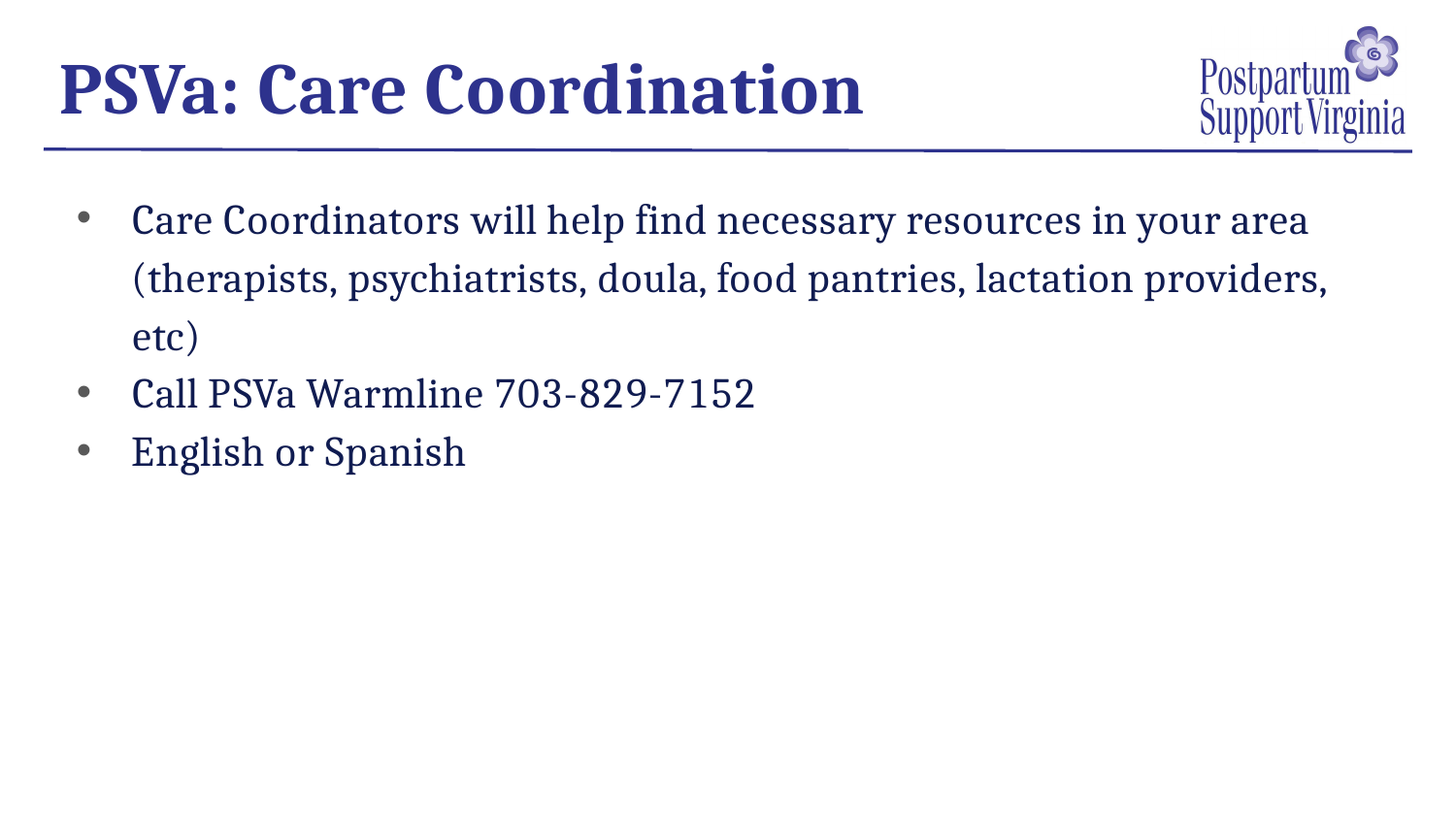

# PSVa: Care Coordination
Care Coordinators will help find necessary resources in your area (therapists, psychiatrists, doula, food pantries, lactation providers, etc)
Call PSVa Warmline 703-829-7152
English or Spanish